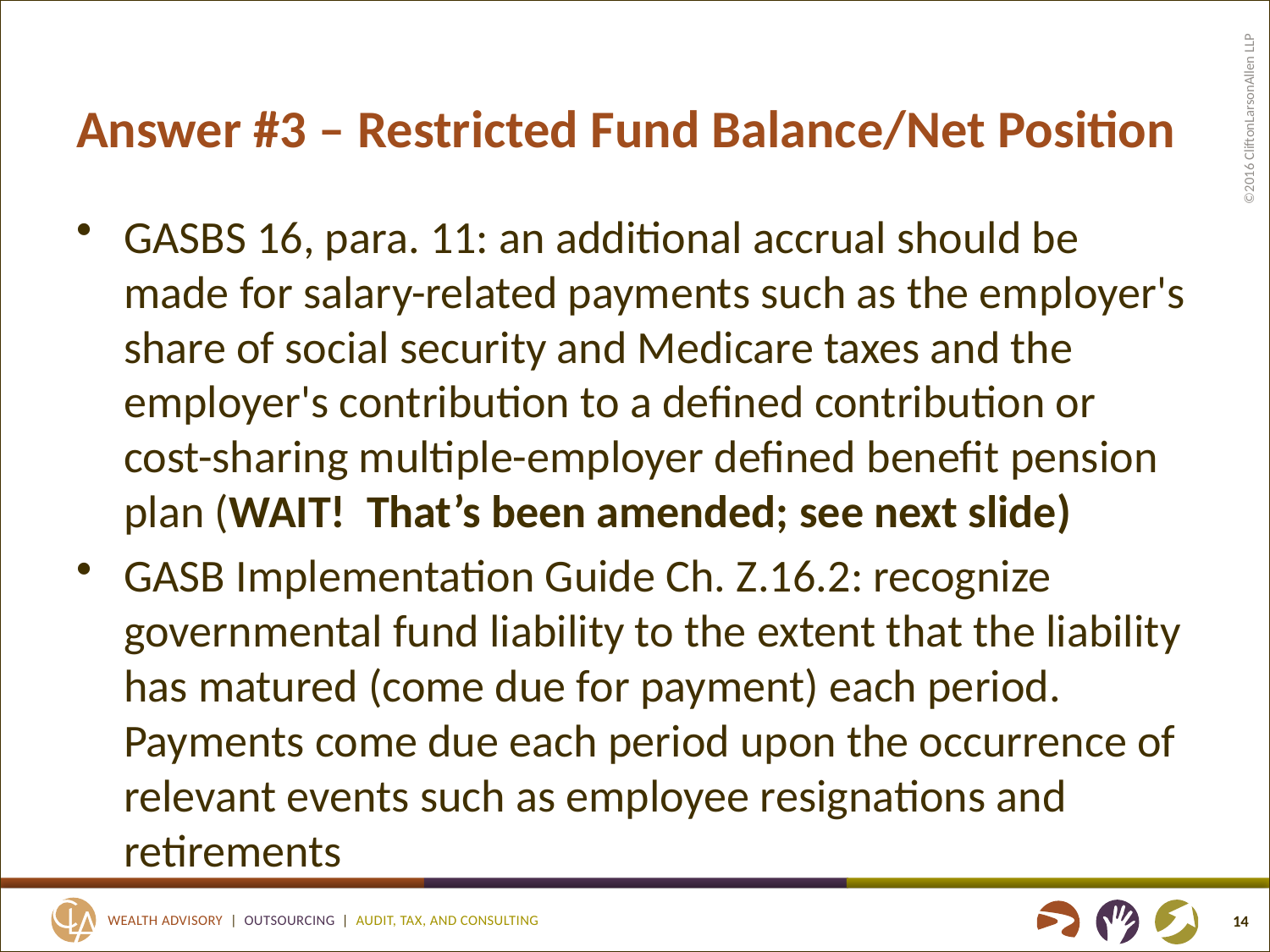

# Answer #3 – Restricted Fund Balance/Net Position
GASBS 16, para. 11: an additional accrual should be made for salary-related payments such as the employer's share of social security and Medicare taxes and the employer's contribution to a defined contribution or cost-sharing multiple-employer defined benefit pension plan (WAIT!  That’s been amended; see next slide)
GASB Implementation Guide Ch. Z.16.2: recognize governmental fund liability to the extent that the liability has matured (come due for payment) each period.  Payments come due each period upon the occurrence of relevant events such as employee resignations and retirements
14